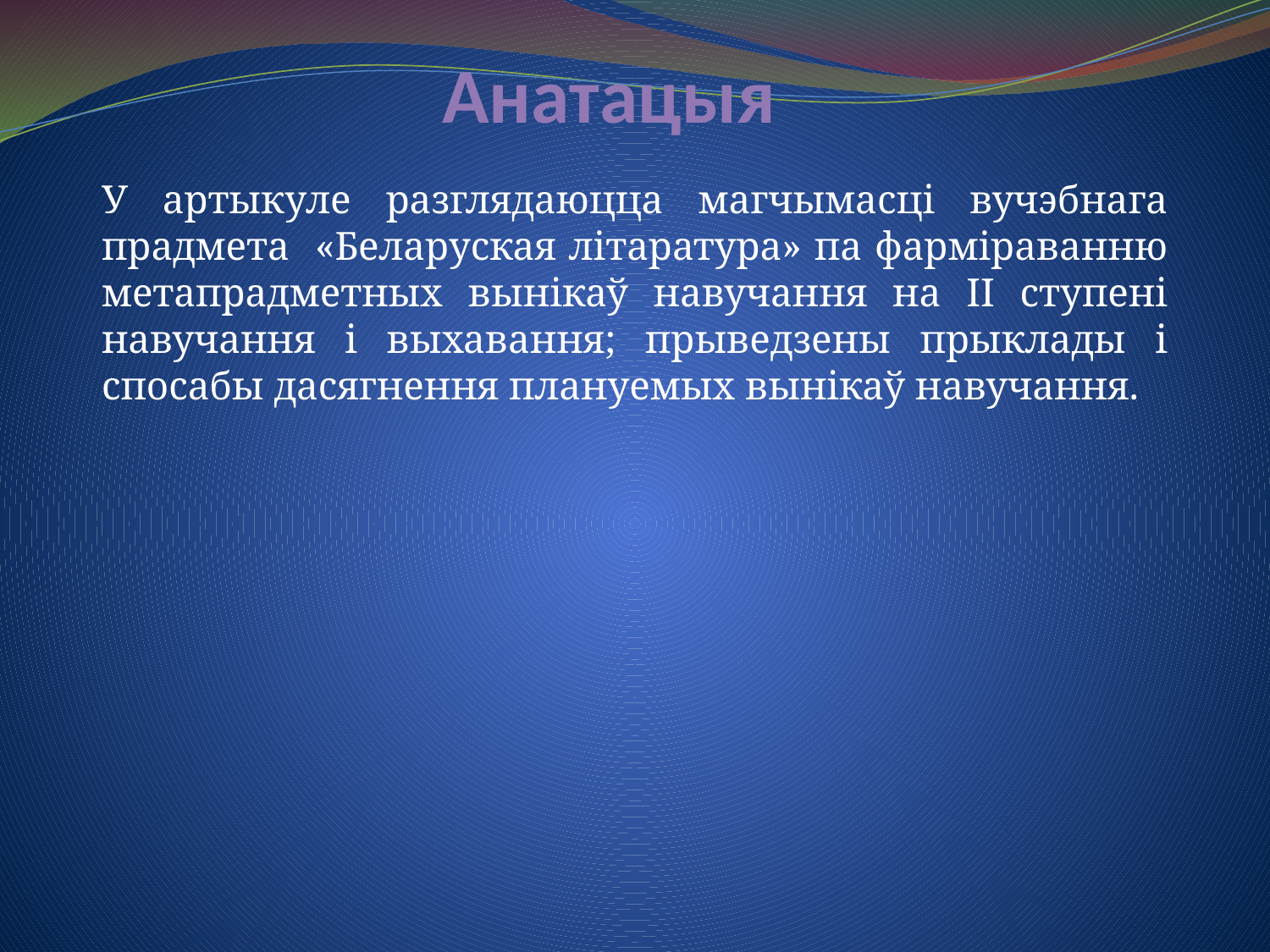

# Анатацыя
У артыкуле разглядаюцца магчымасці вучэбнага прадмета  «Беларуская літаратура» па фарміраванню метапрадметных вынікаў навучання на ІІ ступені навучання і выхавання; прыведзены прыклады і спосабы дасягнення плануемых вынікаў навучання.